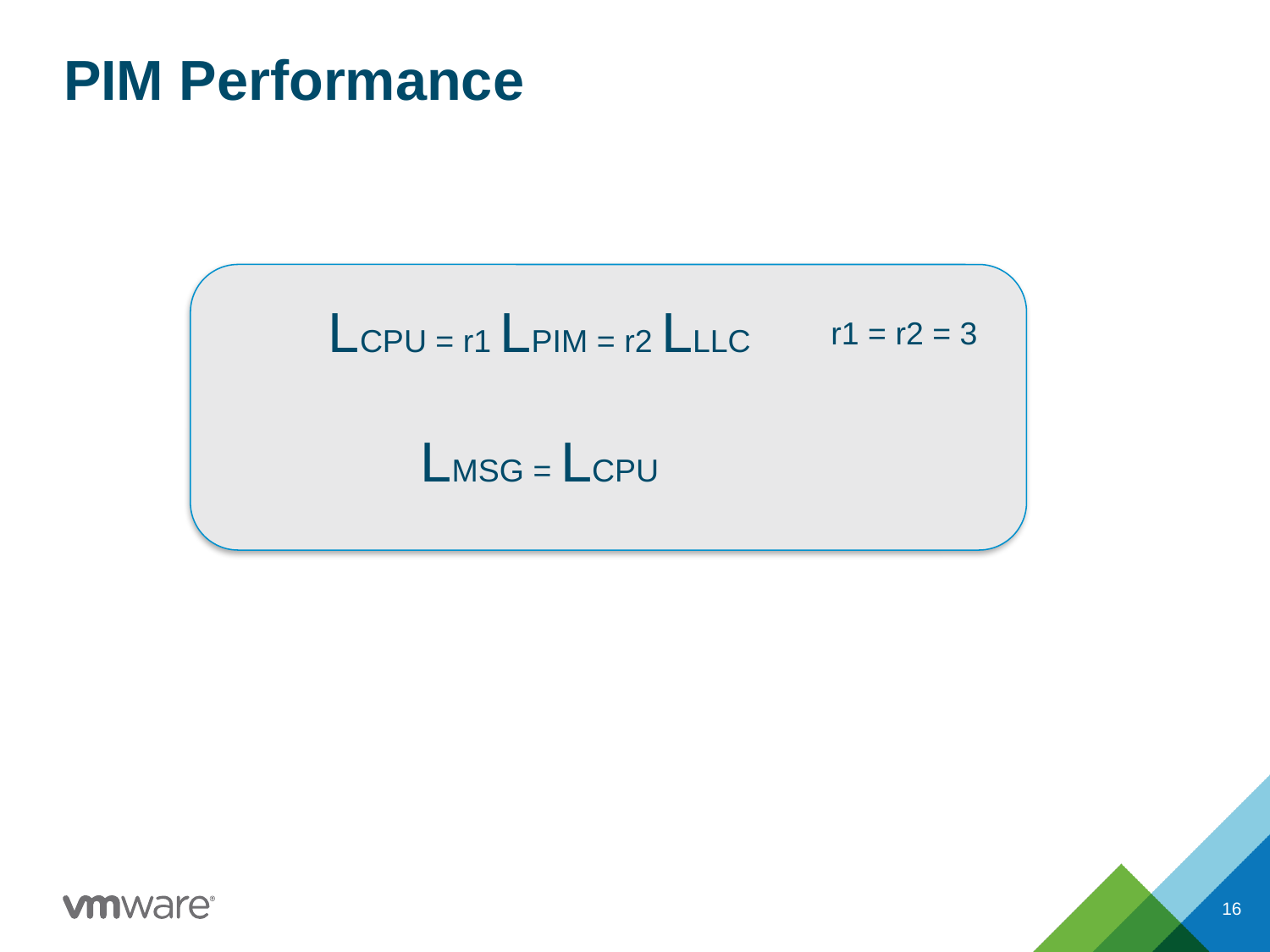

# PIM Performance

LCPU = r1 LPIM = r2 LLLC

LMSG = LCPU

r1 = r2 = 3

16